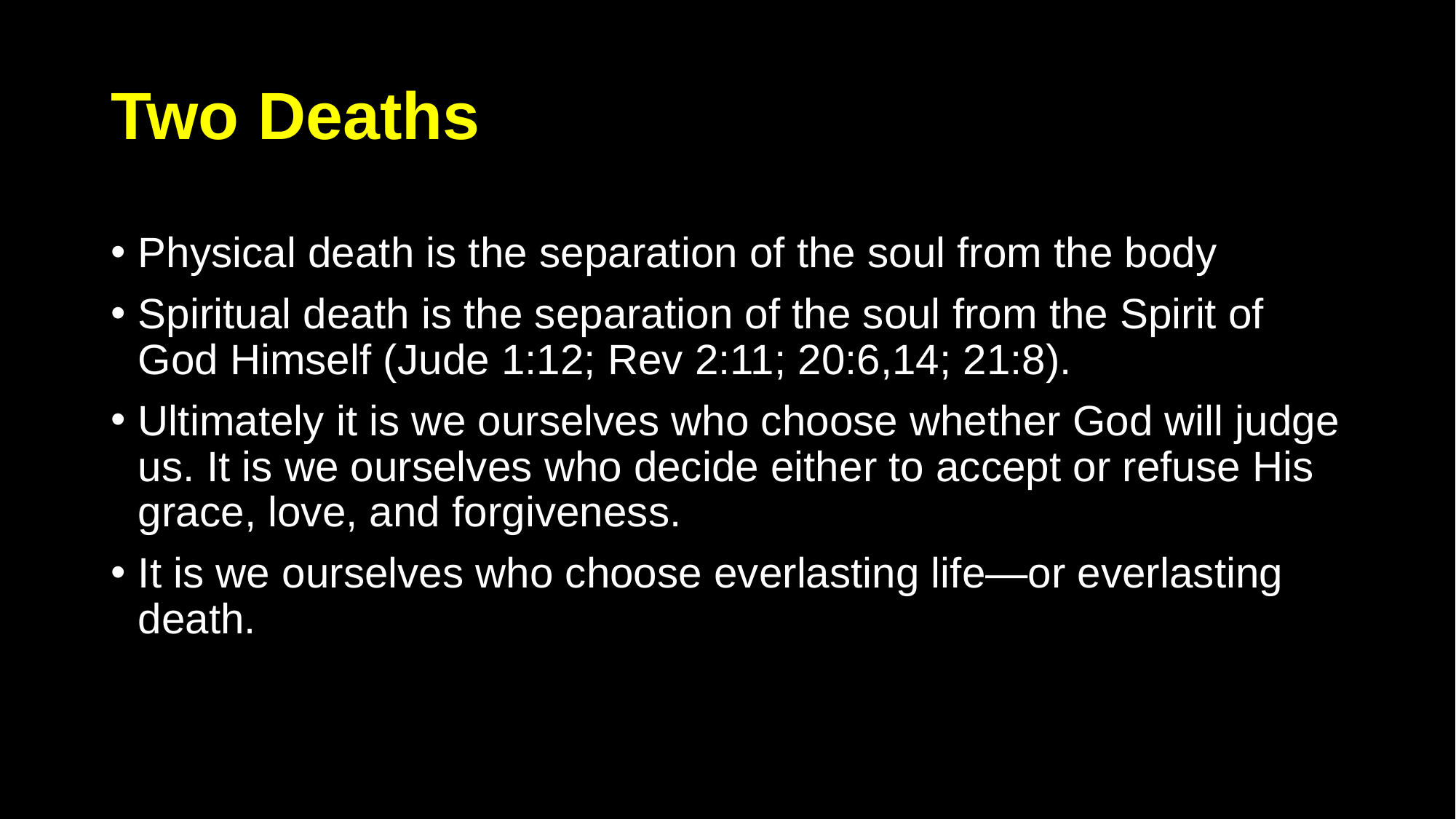

# Two Deaths
Physical death is the separation of the soul from the body
Spiritual death is the separation of the soul from the Spirit of God Himself (Jude 1:12; Rev 2:11; 20:6,14; 21:8).
Ultimately it is we ourselves who choose whether God will judge us. It is we ourselves who decide either to accept or refuse His grace, love, and forgiveness.
It is we ourselves who choose everlasting life—or everlasting death.